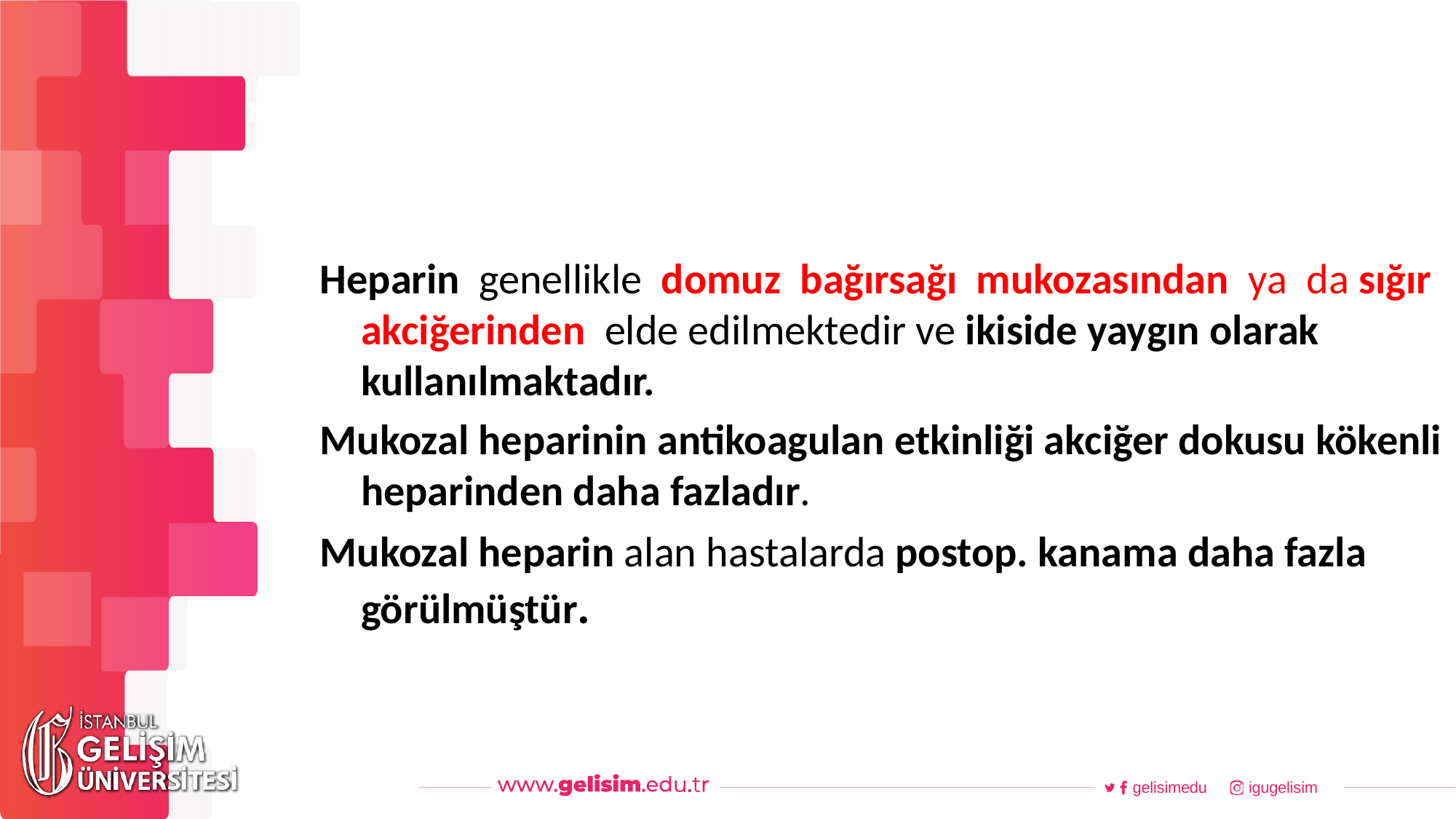

#
Haftalık Akış
Heparin  genellikle  domuz  bağırsağı  mukozasından  ya  da sığır  akciğerinden  elde edilmektedir ve ikiside yaygın olarak kullanılmaktadır.
Mukozal heparinin antikoagulan etkinliği akciğer dokusu kökenli heparinden daha fazladır.
Mukozal heparin alan hastalarda postop. kanama daha fazla görülmüştür.

gelisimedu
igugelisim